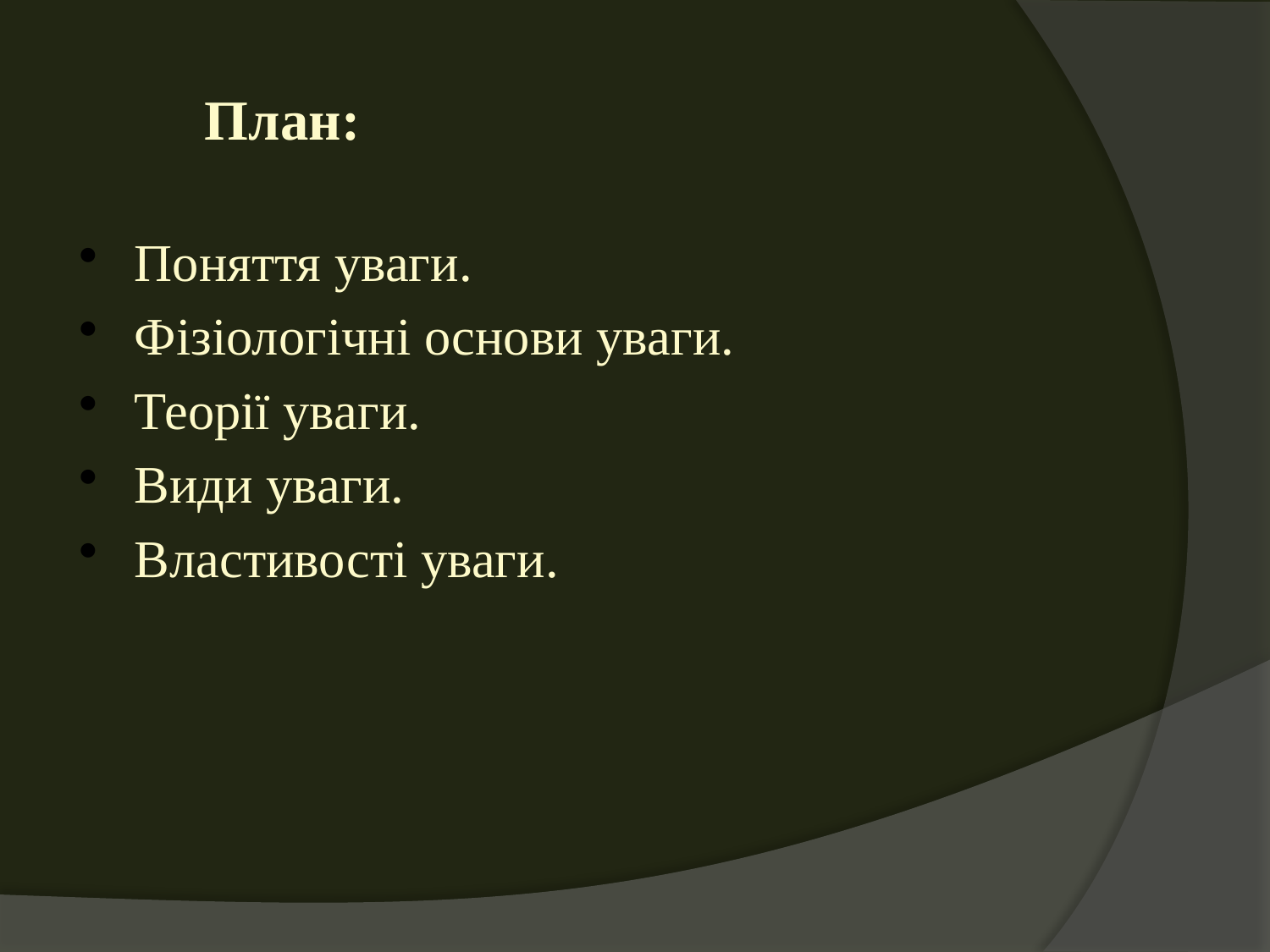

# План:
Поняття уваги.
Фізіологічні основи уваги.
Теорії уваги.
Види уваги.
Властивості уваги.